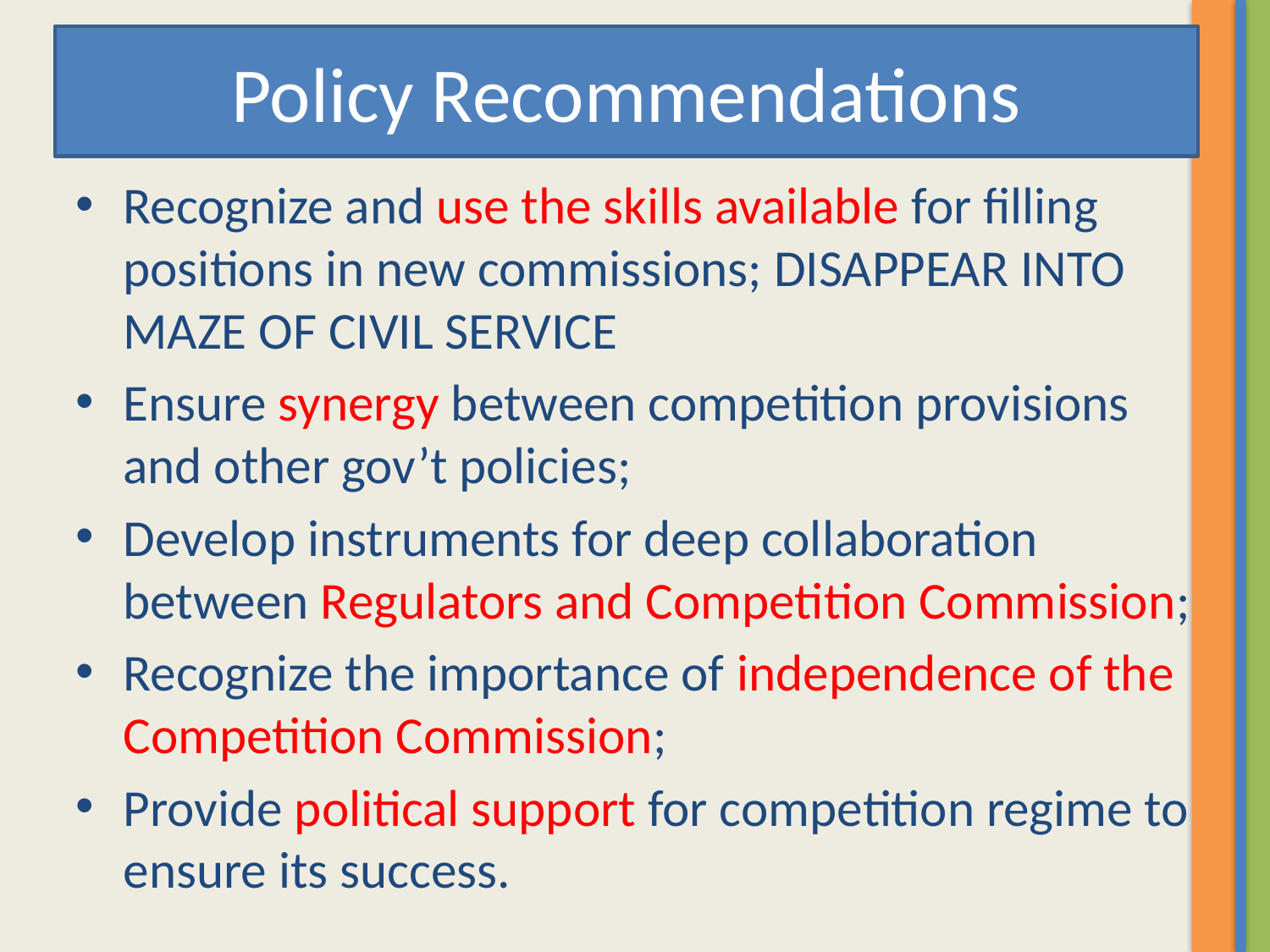

# Policy Recommendations
Recognize and use the skills available for filling positions in new commissions; DISAPPEAR INTO MAZE OF CIVIL SERVICE
Ensure synergy between competition provisions and other gov’t policies;
Develop instruments for deep collaboration between Regulators and Competition Commission;
Recognize the importance of independence of the Competition Commission;
Provide political support for competition regime to ensure its success.